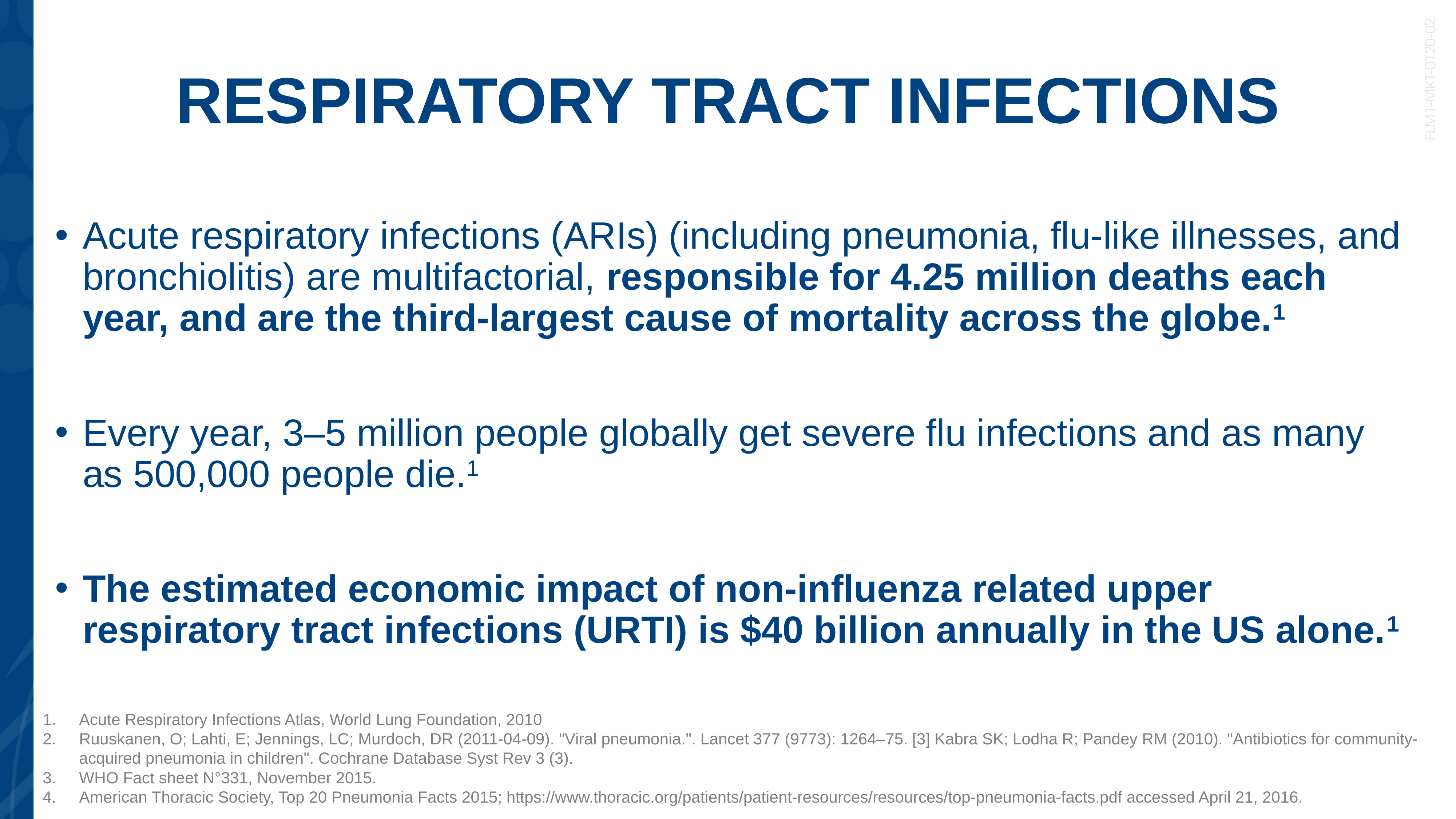

# Respiratory Tract Infections

Acute respiratory infections (ARIs) (including pneumonia, flu-like illnesses, and bronchiolitis) are multifactorial, responsible for 4.25 million deaths each year, and are the third-largest cause of mortality across the globe.1

Every year, 3–5 million people globally get severe flu infections and as many as 500,000 people die.1

The estimated economic impact of non-influenza related upper respiratory tract infections (URTI) is $40 billion annually in the US alone.1
Acute Respiratory Infections Atlas, World Lung Foundation, 2010
Ruuskanen, O; Lahti, E; Jennings, LC; Murdoch, DR (2011-04-09). "Viral pneumonia.". Lancet 377 (9773): 1264–75. [3] Kabra SK; Lodha R; Pandey RM (2010). "Antibiotics for community-acquired pneumonia in children". Cochrane Database Syst Rev 3 (3).
WHO Fact sheet N°331, November 2015.
American Thoracic Society, Top 20 Pneumonia Facts 2015; https://www.thoracic.org/patients/patient-resources/resources/top-pneumonia-facts.pdf accessed April 21, 2016.